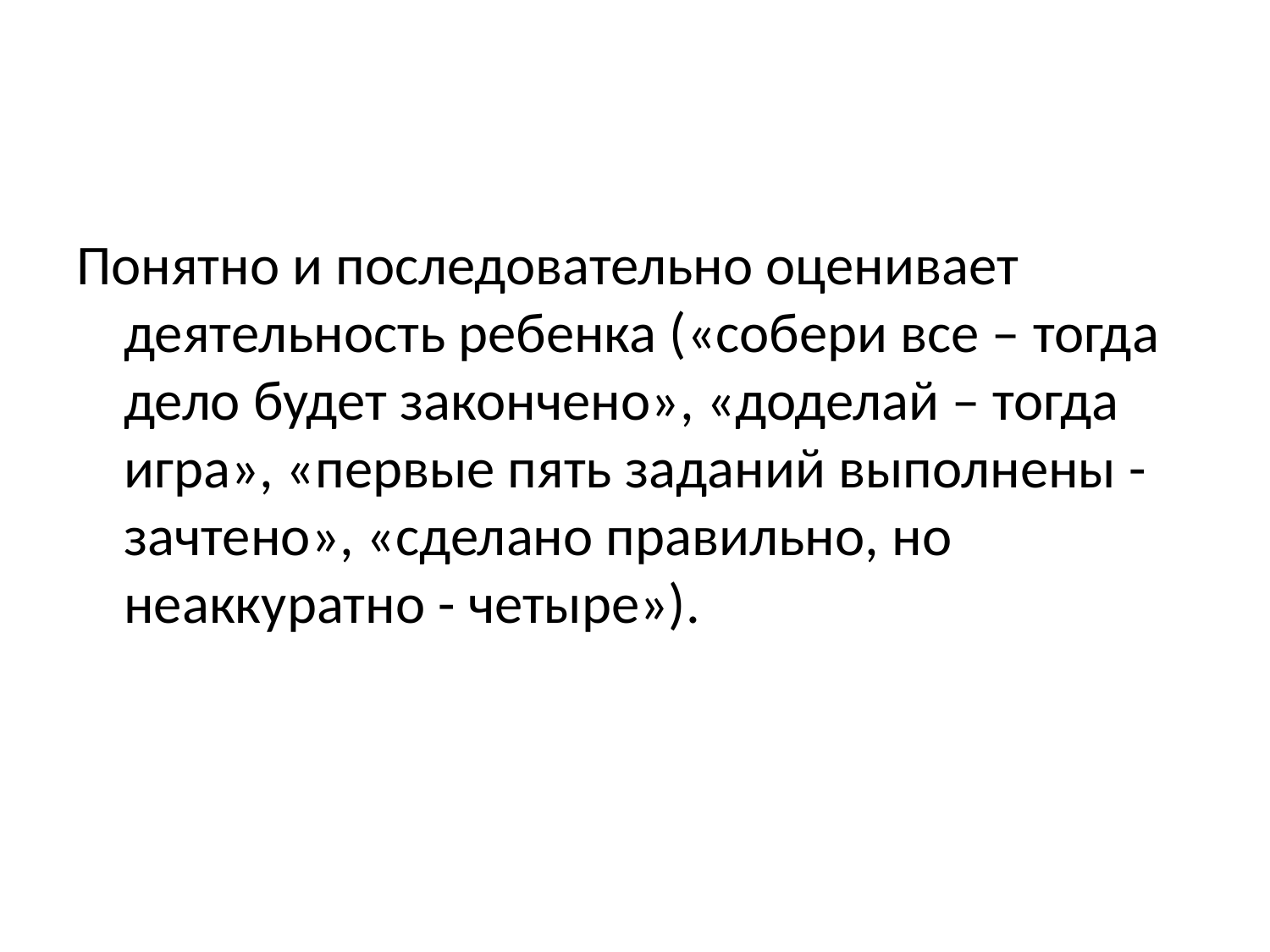

#
Понятно и последовательно оценивает деятельность ребенка («собери все – тогда дело будет закончено», «доделай – тогда игра», «первые пять заданий выполнены - зачтено», «сделано правильно, но неаккуратно - четыре»).